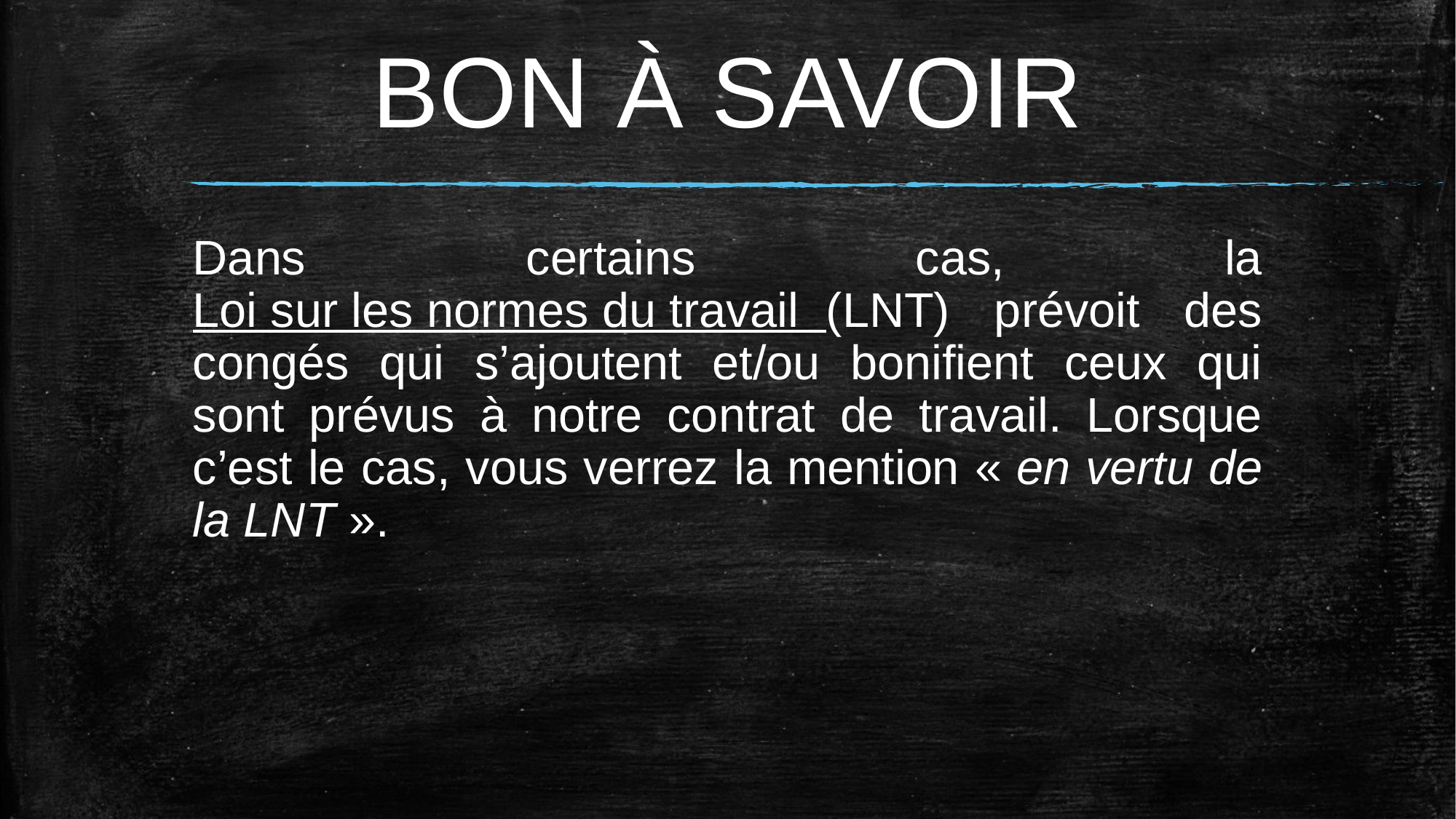

# BON À SAVOIR
Dans certains cas, la Loi sur les normes du travail  (LNT) prévoit des congés qui s’ajoutent et/ou bonifient ceux qui sont prévus à notre contrat de travail. Lorsque c’est le cas, vous verrez la mention « en vertu de la LNT ».